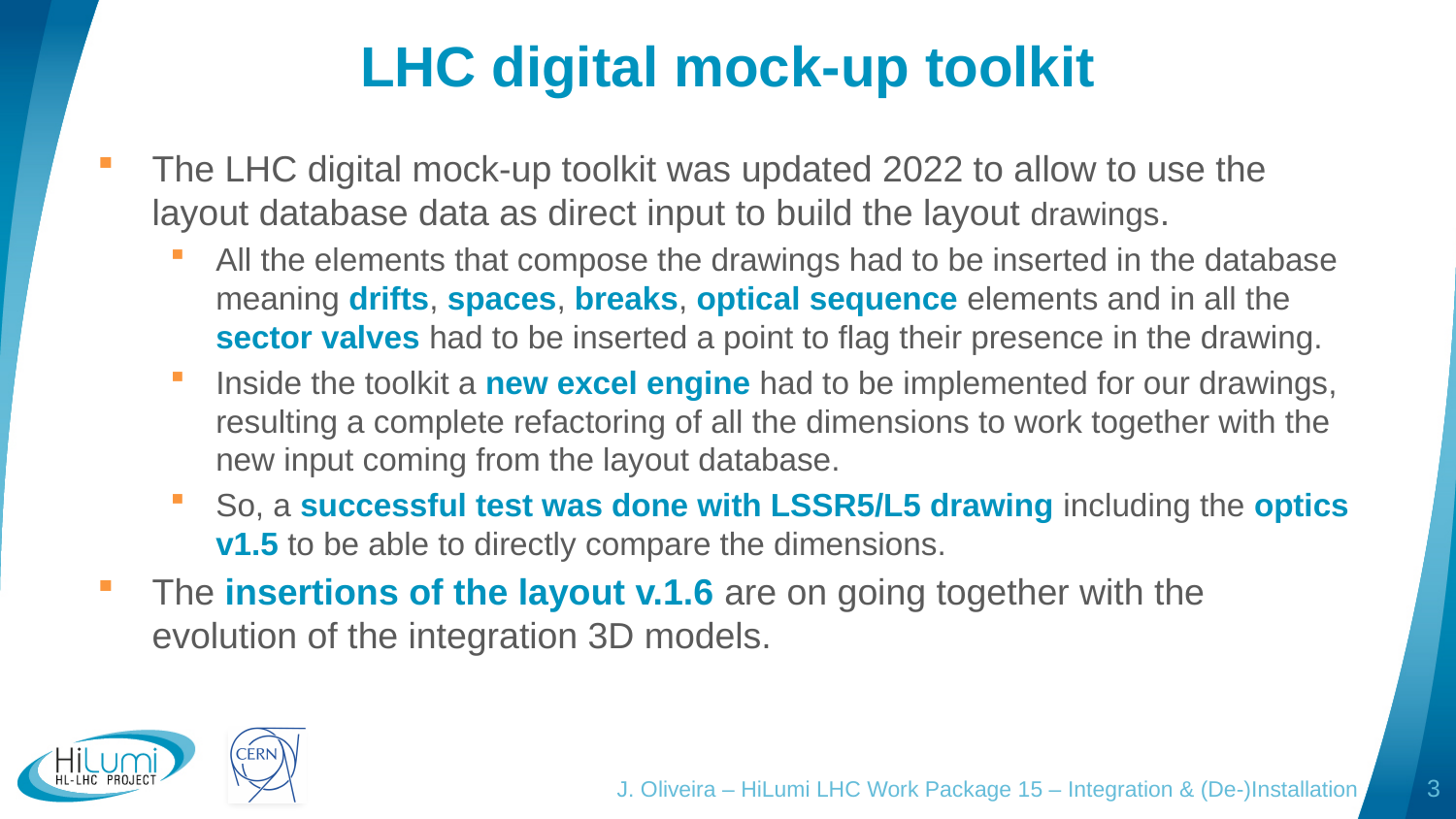

# LHC digital mock-up toolkit
The LHC digital mock-up toolkit was updated 2022 to allow to use the layout database data as direct input to build the layout drawings.
All the elements that compose the drawings had to be inserted in the database meaning drifts, spaces, breaks, optical sequence elements and in all the sector valves had to be inserted a point to flag their presence in the drawing.
Inside the toolkit a new excel engine had to be implemented for our drawings, resulting a complete refactoring of all the dimensions to work together with the new input coming from the layout database.
So, a successful test was done with LSSR5/L5 drawing including the optics v1.5 to be able to directly compare the dimensions.
The insertions of the layout v.1.6 are on going together with the evolution of the integration 3D models.

J. Oliveira – HiLumi LHC Work Package 15 – Integration & (De-)Installation
3